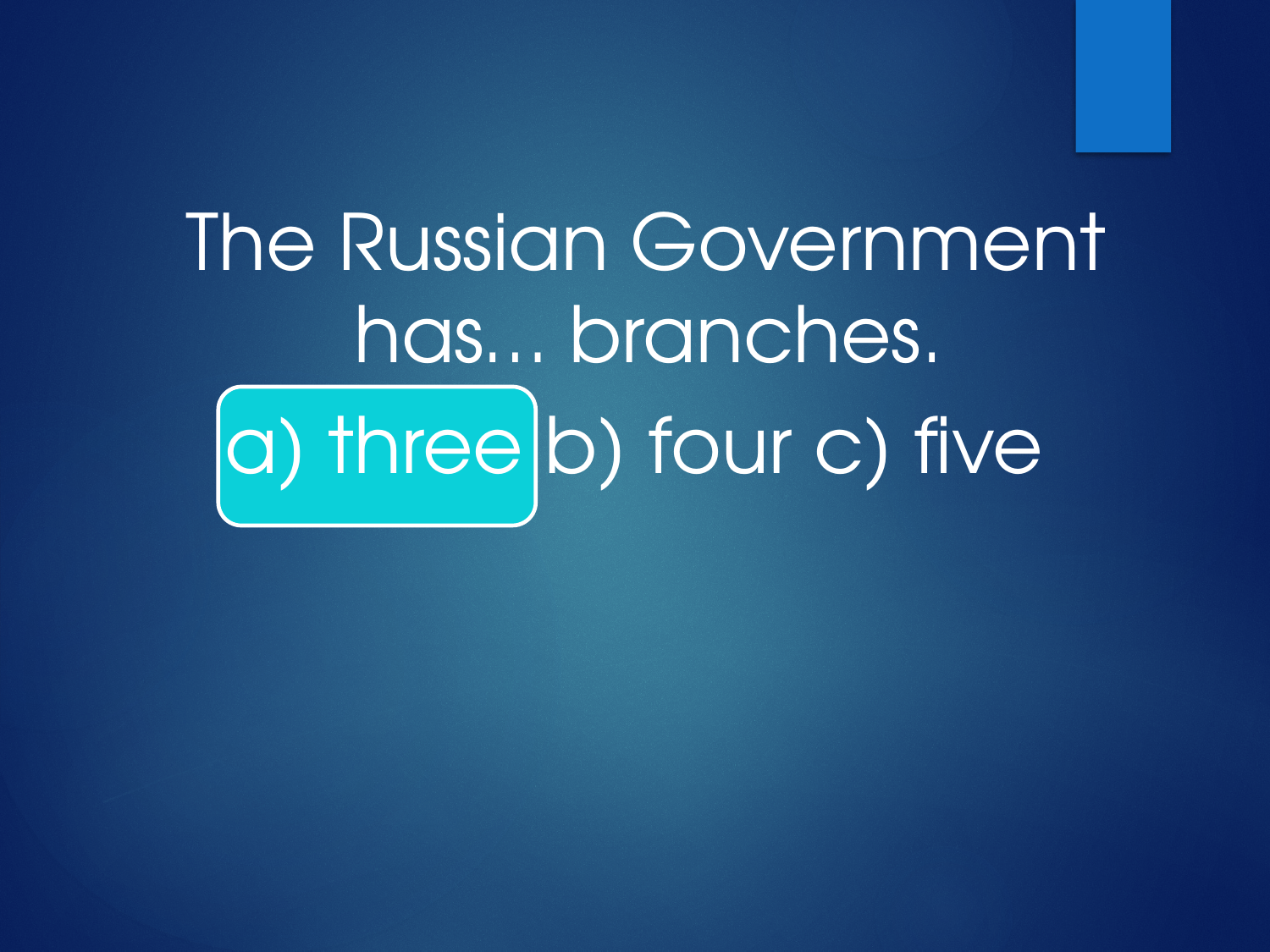

The Russian Government has… branches.
        a) three b) four c) five